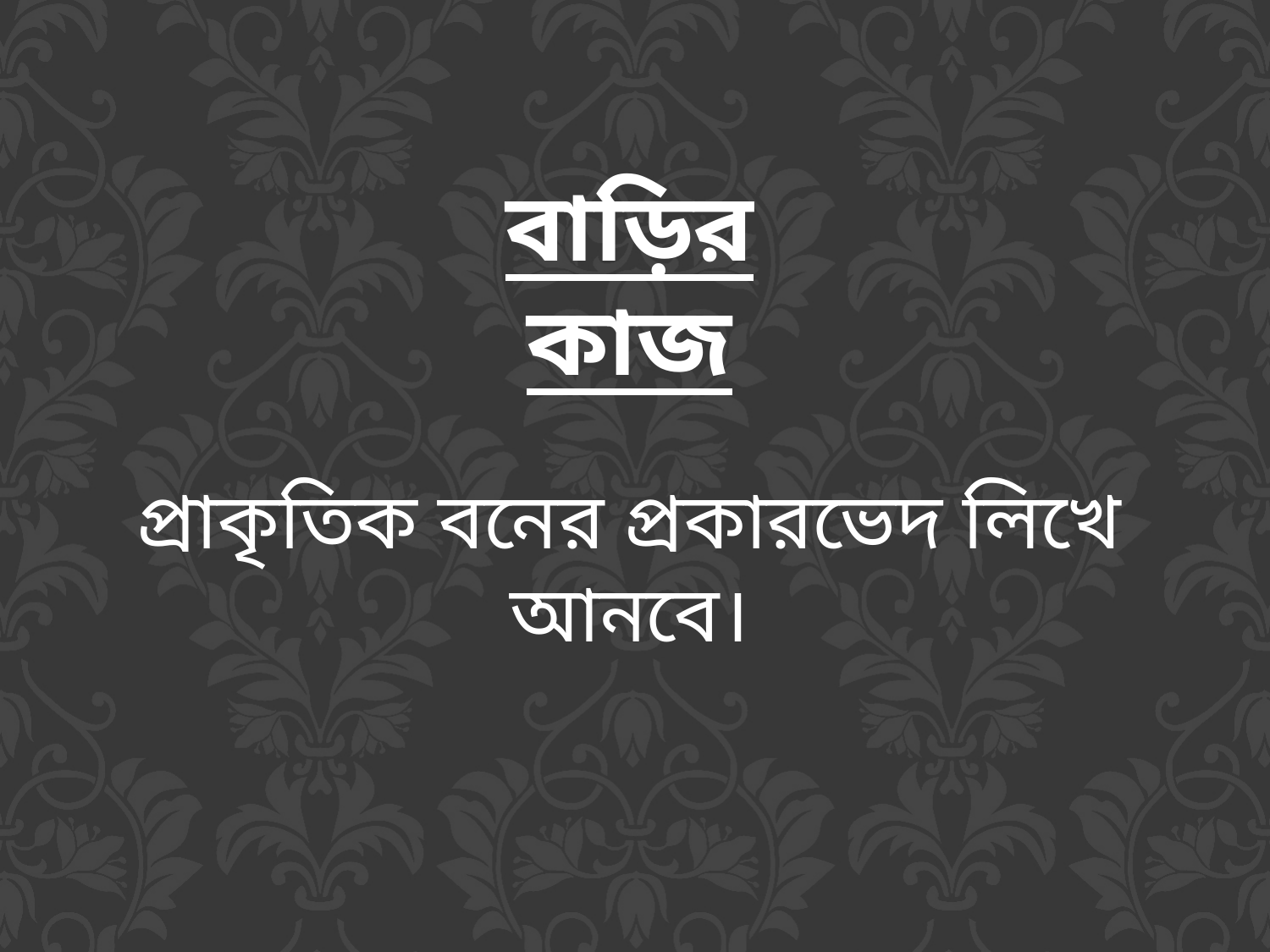

বাড়ির কাজ
প্রাকৃতিক বনের প্রকারভেদ লিখে আনবে।